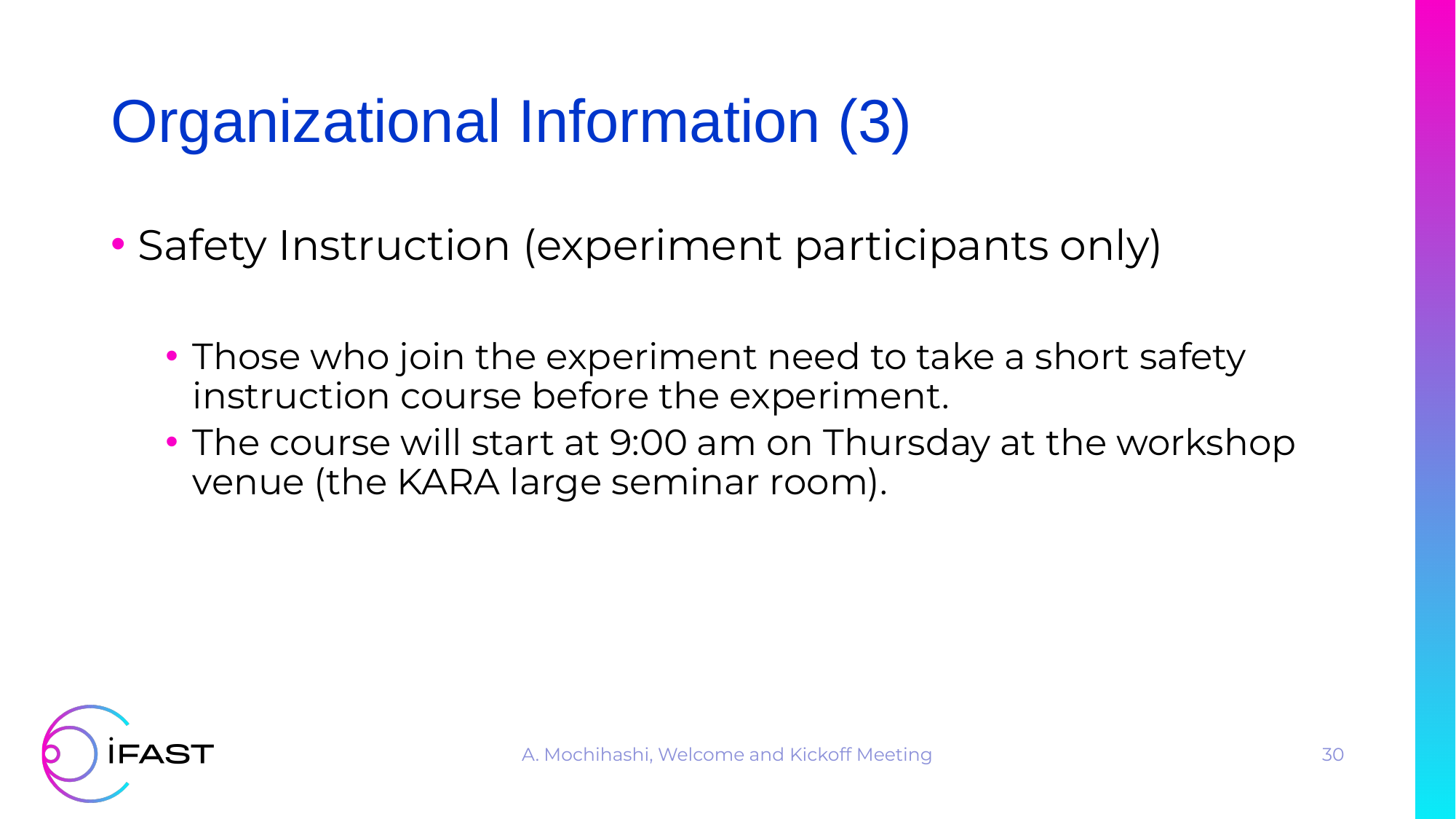

# Organizational Information (3)
Safety Instruction (experiment participants only)

Those who join the experiment need to take a short safety instruction course before the experiment.
The course will start at 9:00 am on Thursday at the workshop venue (the KARA large seminar room).

A. Mochihashi, Welcome and Kickoff Meeting
30